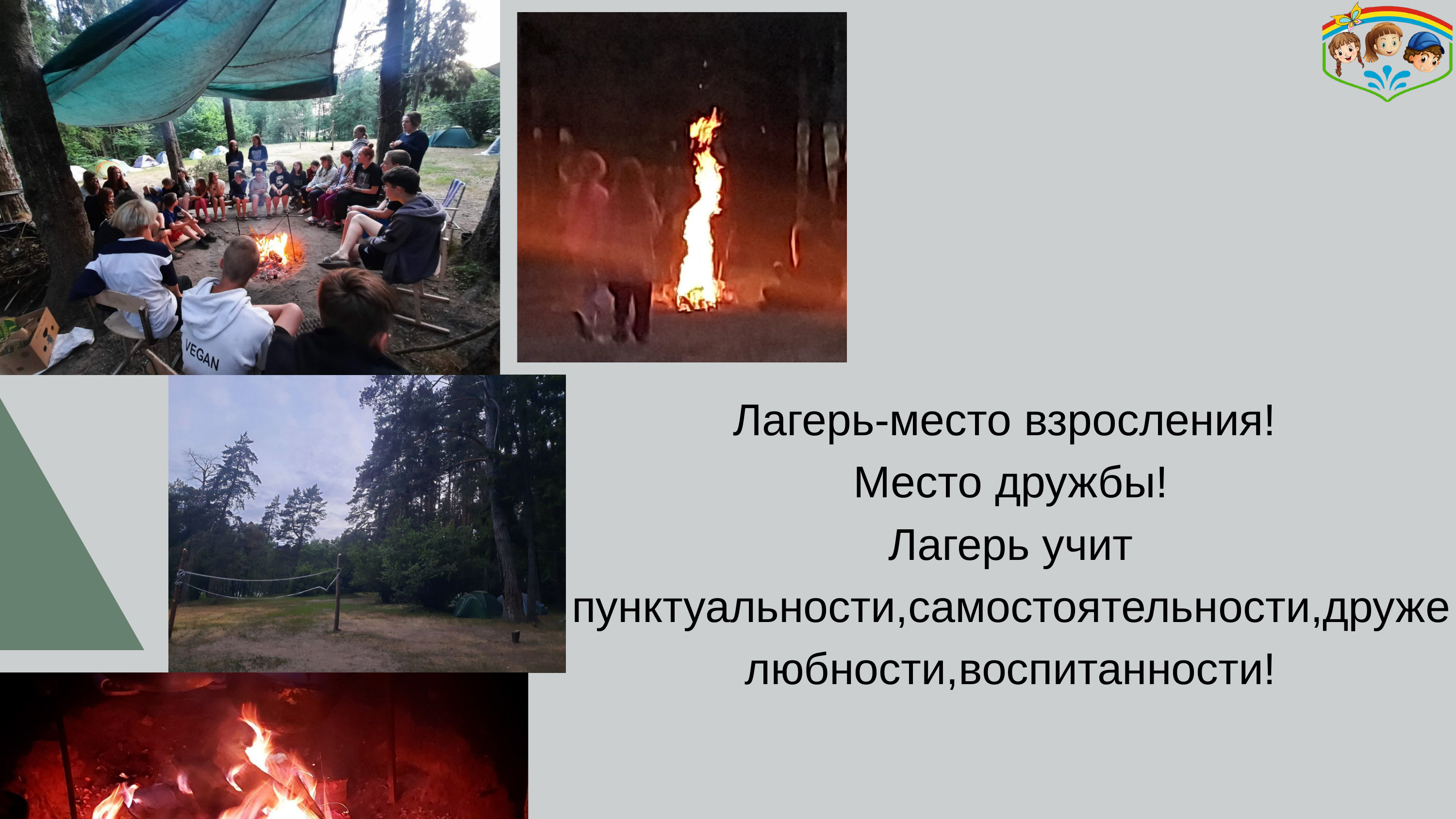

Лагерь-место взросления!
Место дружбы!
Лагерь учит пунктуальности,самостоятельности,дружелюбности,воспитанности!